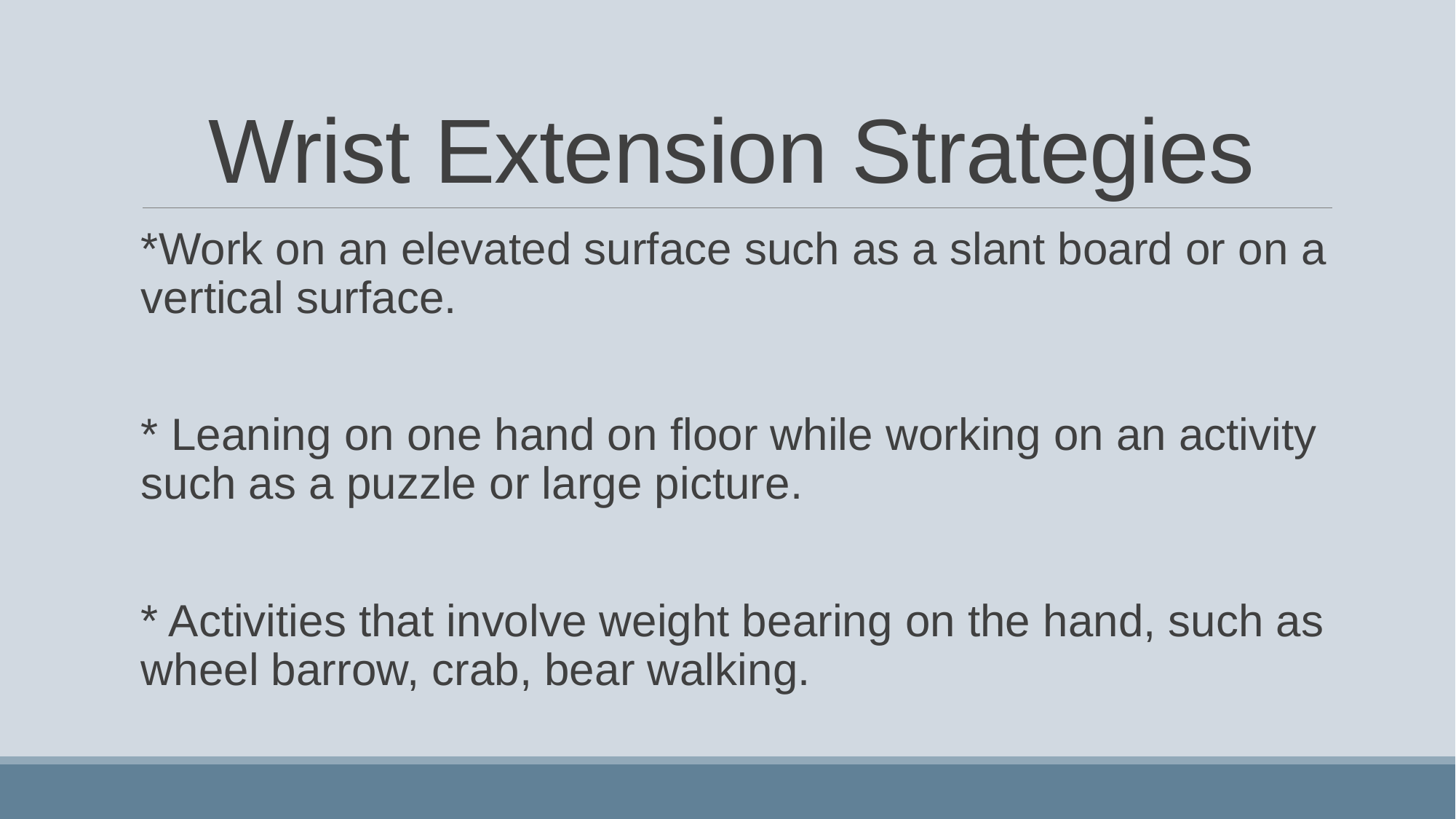

# Wrist Extension Strategies
*Work on an elevated surface such as a slant board or on a vertical surface.

* Leaning on one hand on floor while working on an activity such as a puzzle or large picture.

* Activities that involve weight bearing on the hand, such as wheel barrow, crab, bear walking.